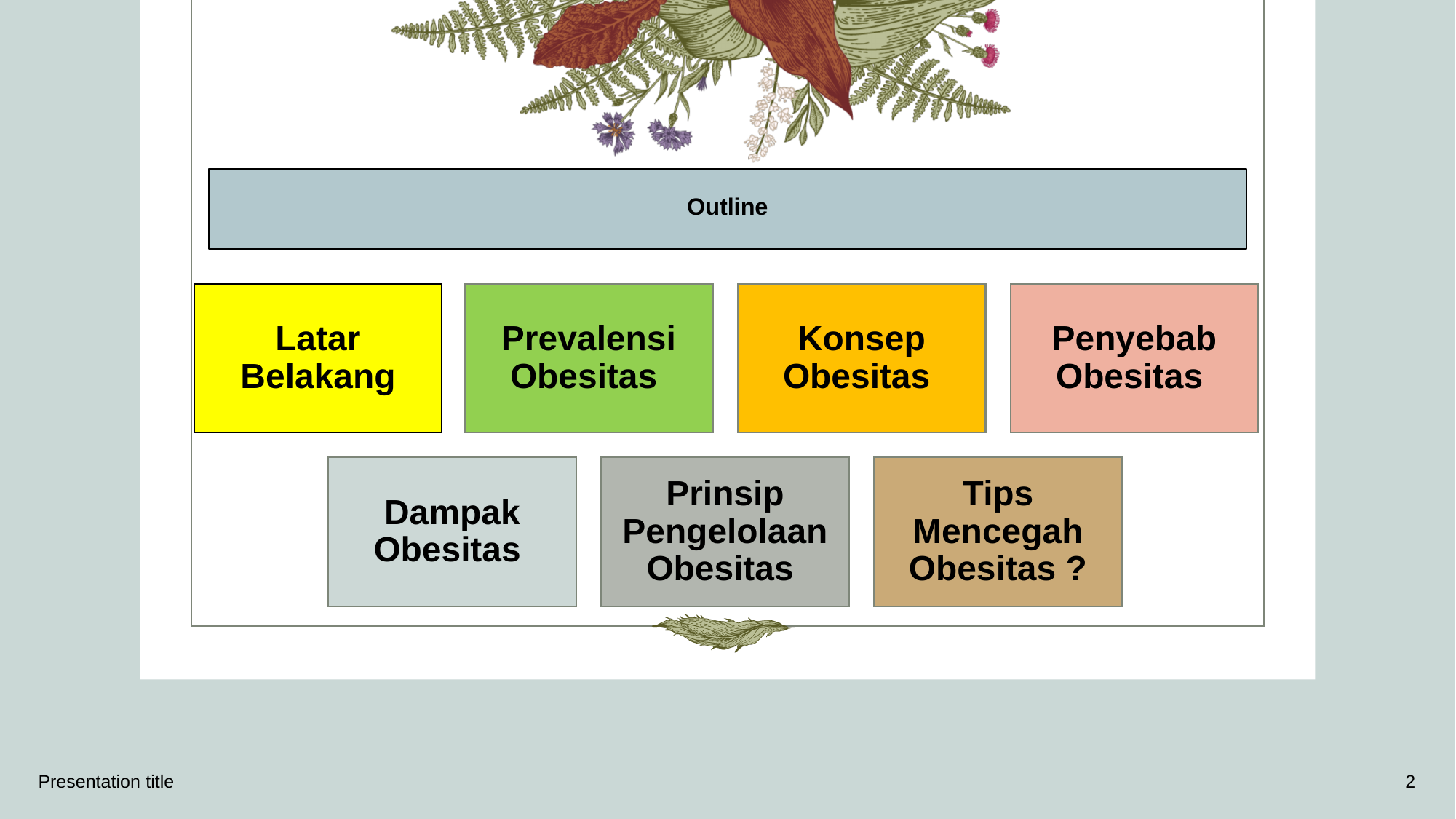

# Outline
Latar Belakang
Prevalensi Obesitas
Konsep Obesitas
Penyebab Obesitas
Dampak Obesitas
Prinsip Pengelolaan Obesitas
Tips Mencegah Obesitas ?
Presentation title
2